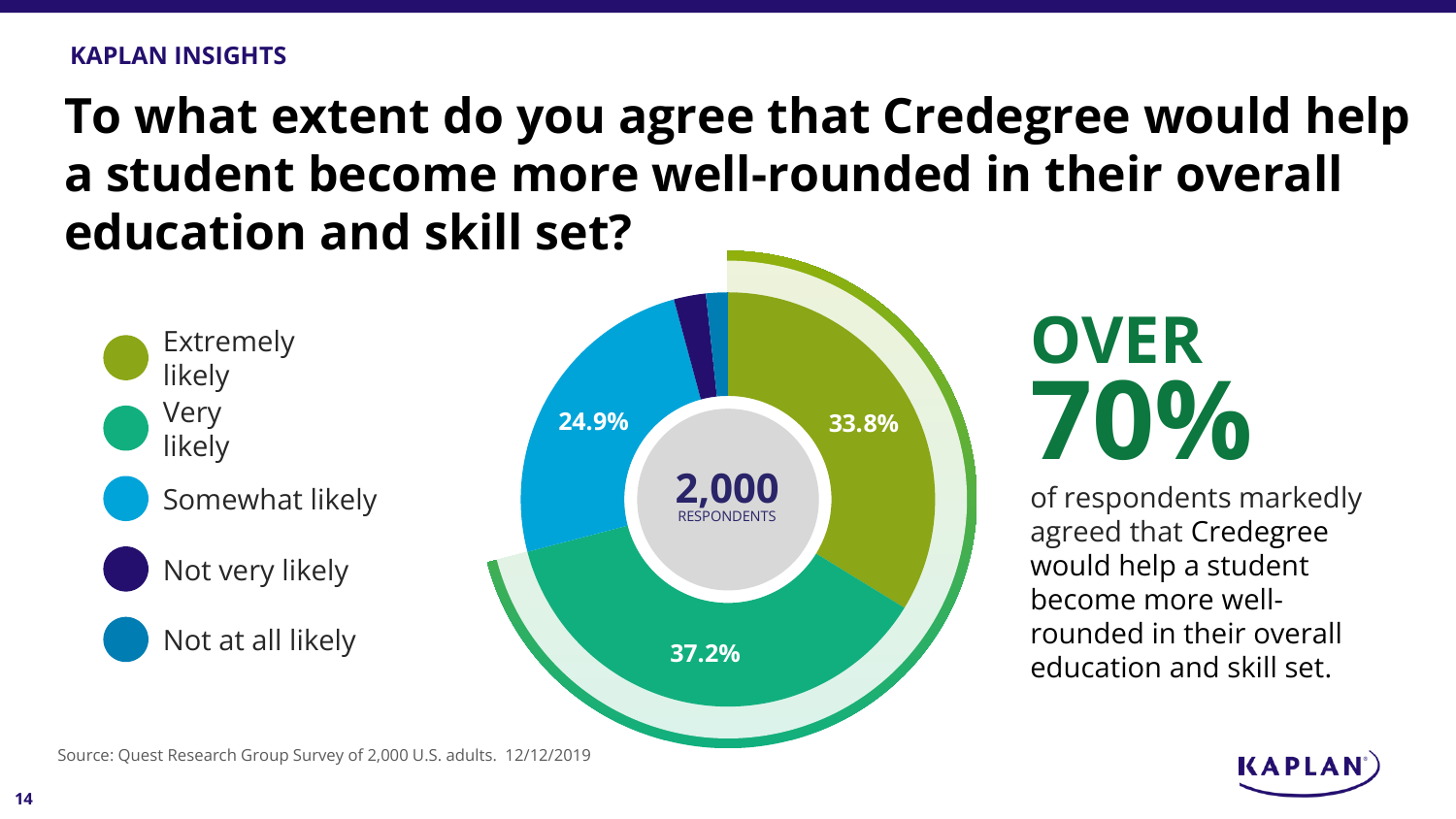

KAPLAN INSIGHTS
# To what extent do you agree that Credegree would help a student become more well-rounded in their overall education and skill set?

### Chart

| Category | Percent |
|---|---|
| Extremely likely | 0.338 |
| Very likely | 0.372 |
| Somewhat likely | 0.249 |
| Not very likely | 0.025 |
| Not at all likely | 0.017 |
OVER
70%
of respondents markedly agreed that Credegree would help a student become more well-rounded in their overall education and skill set.

Extremely likely

Very likely

2,000
Somewhat likely

RESPONDENTS
Not very likely

Not at all likely

Source: Quest Research Group Survey of 2,000 U.S. adults.  12/12/2019
14